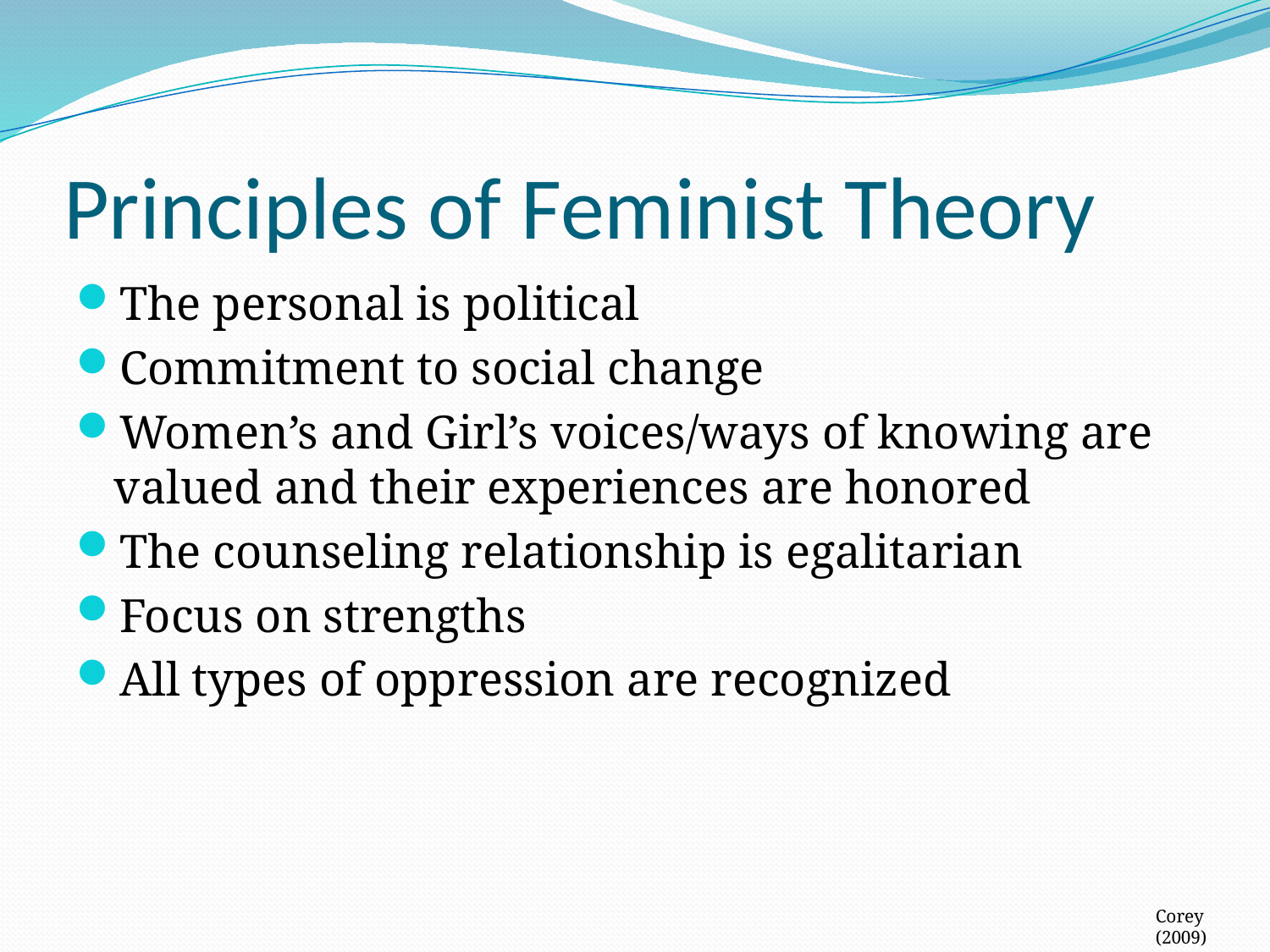

# Principles of Feminist Theory
The personal is political
Commitment to social change
Women’s and Girl’s voices/ways of knowing are valued and their experiences are honored
The counseling relationship is egalitarian
Focus on strengths
All types of oppression are recognized

Corey (2009)